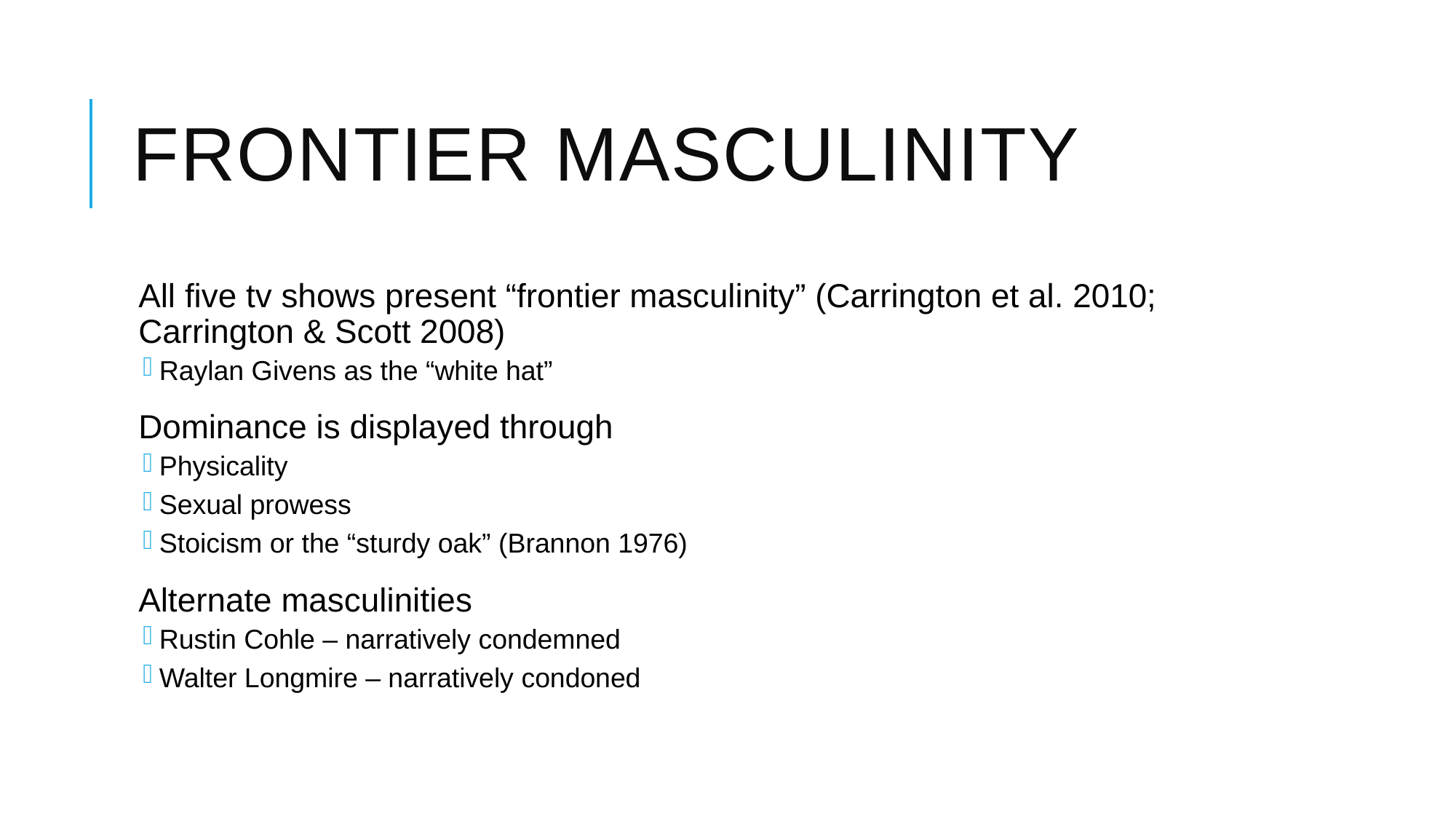

# Frontier Masculinity
All five tv shows present “frontier masculinity” (Carrington et al. 2010; Carrington & Scott 2008)
Raylan Givens as the “white hat”
Dominance is displayed through
Physicality
Sexual prowess
Stoicism or the “sturdy oak” (Brannon 1976)
Alternate masculinities
Rustin Cohle – narratively condemned
Walter Longmire – narratively condoned